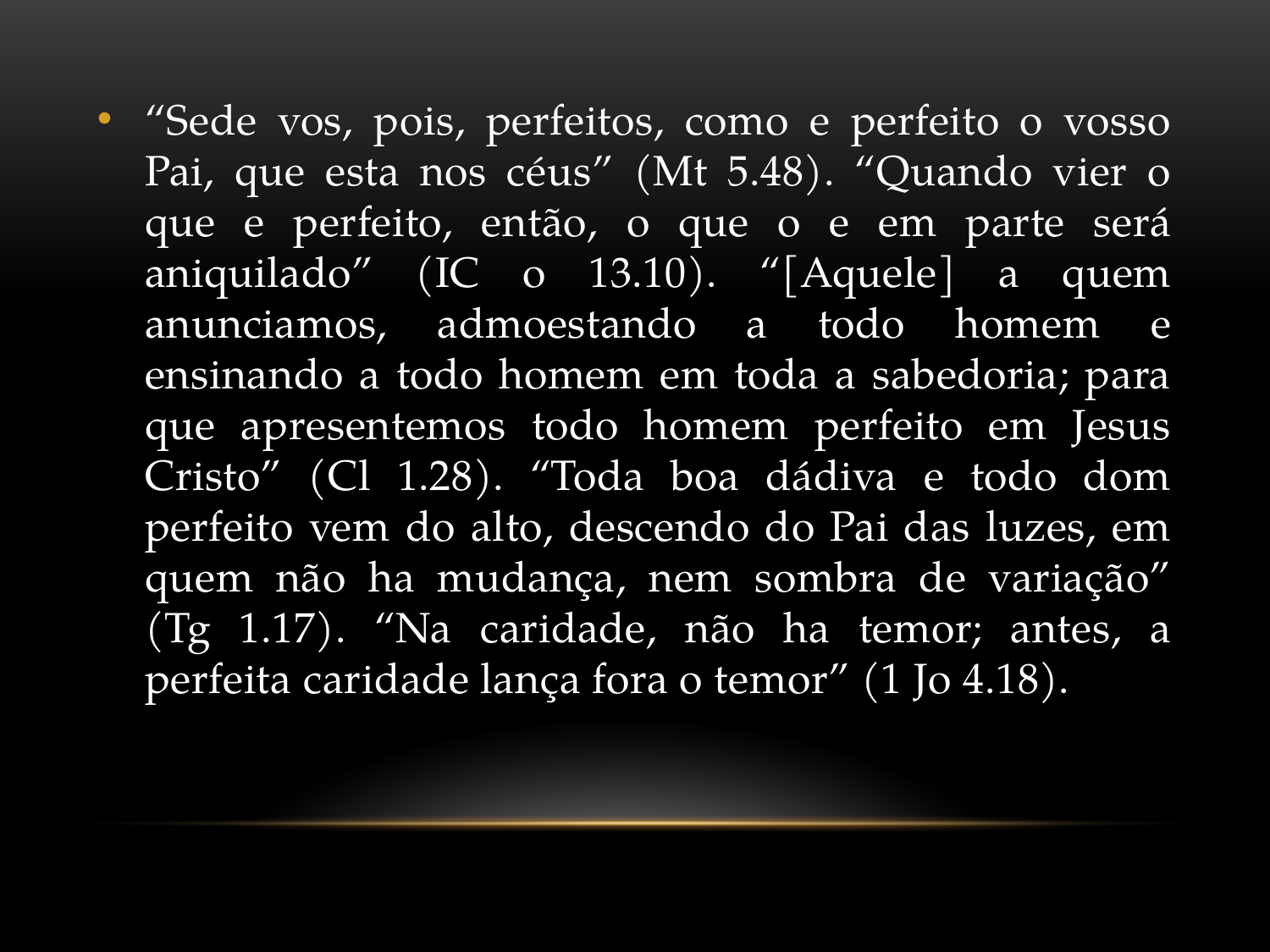

“Sede vos, pois, perfeitos, como e perfeito o vosso Pai, que esta nos céus” (Mt 5.48). “Quando vier o que e perfeito, então, o que o e em parte será aniquilado” (IC o 13.10). “[Aquele] a quem anunciamos, admoestando a todo homem e ensinando a todo homem em toda a sabedoria; para que apresentemos todo homem perfeito em Jesus Cristo” (Cl 1.28). “Toda boa dádiva e todo dom perfeito vem do alto, descendo do Pai das luzes, em quem não ha mudança, nem sombra de variação” (Tg 1.17). “Na caridade, não ha temor; antes, a perfeita caridade lança fora o temor” (1 Jo 4.18).